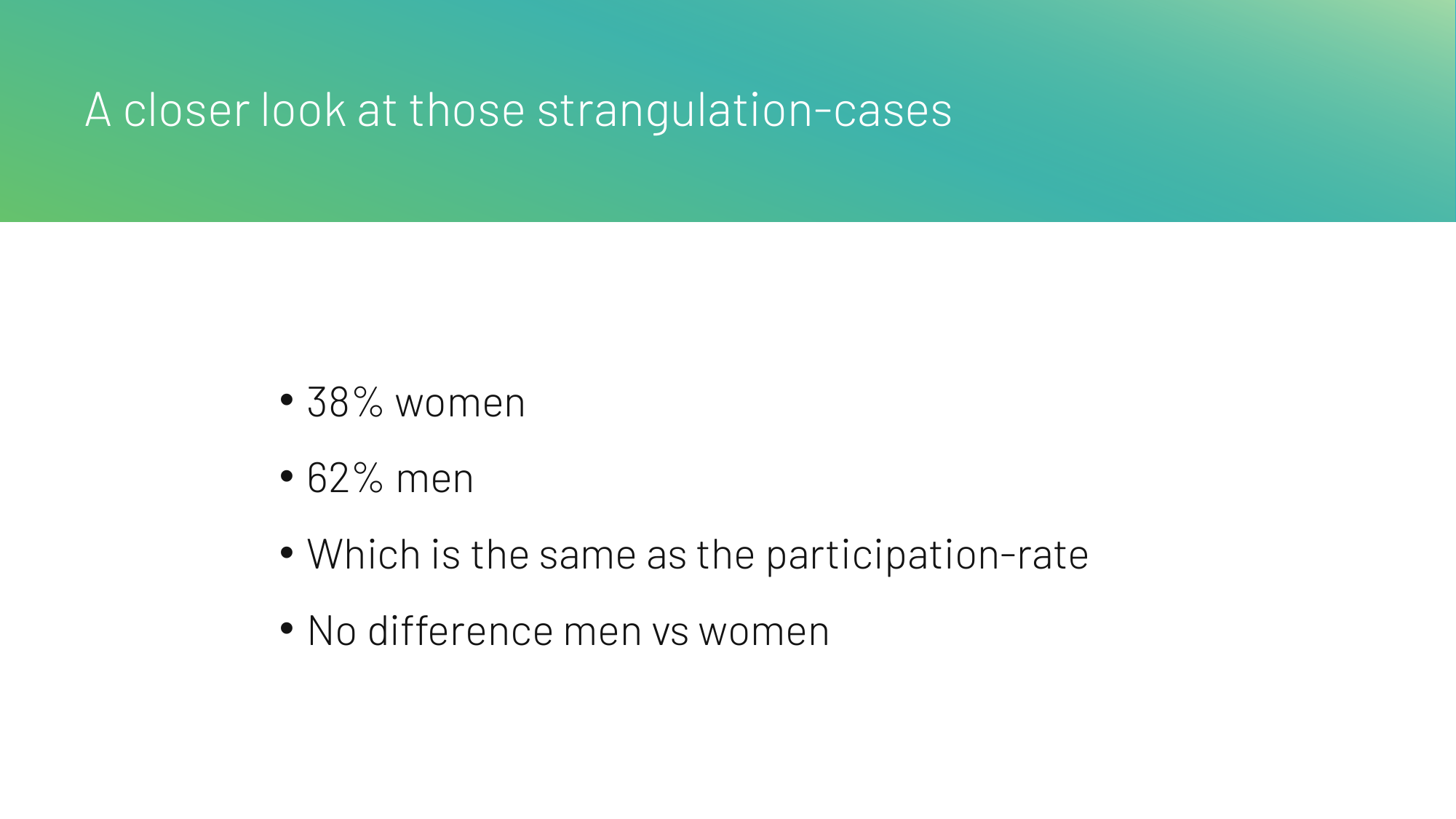

# A closer look at those strangulation-cases
38% women
62% men
Which is the same as the participation-rate
No difference men vs women